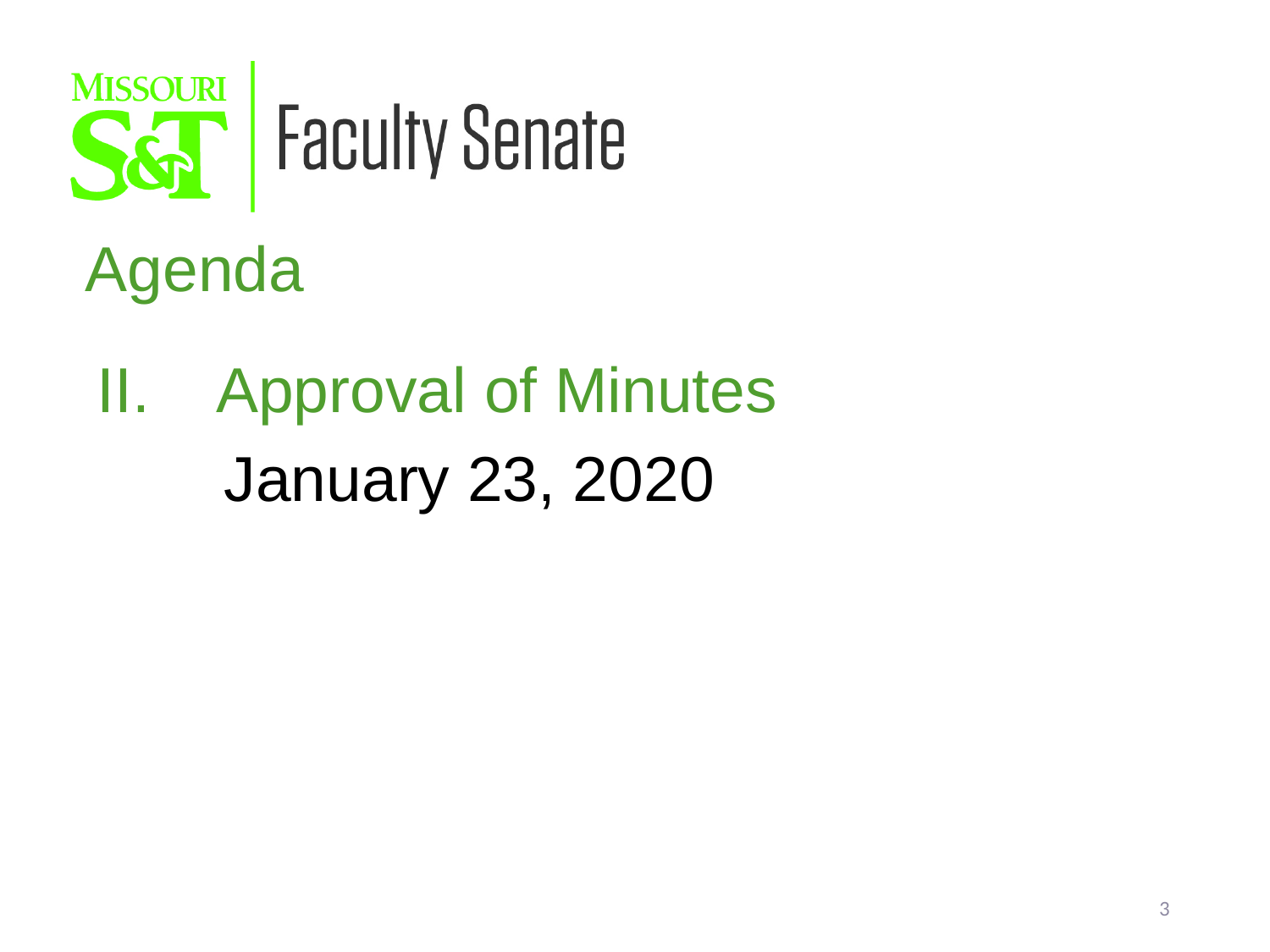

Agenda
Approval of Minutes
January 23, 2020

3